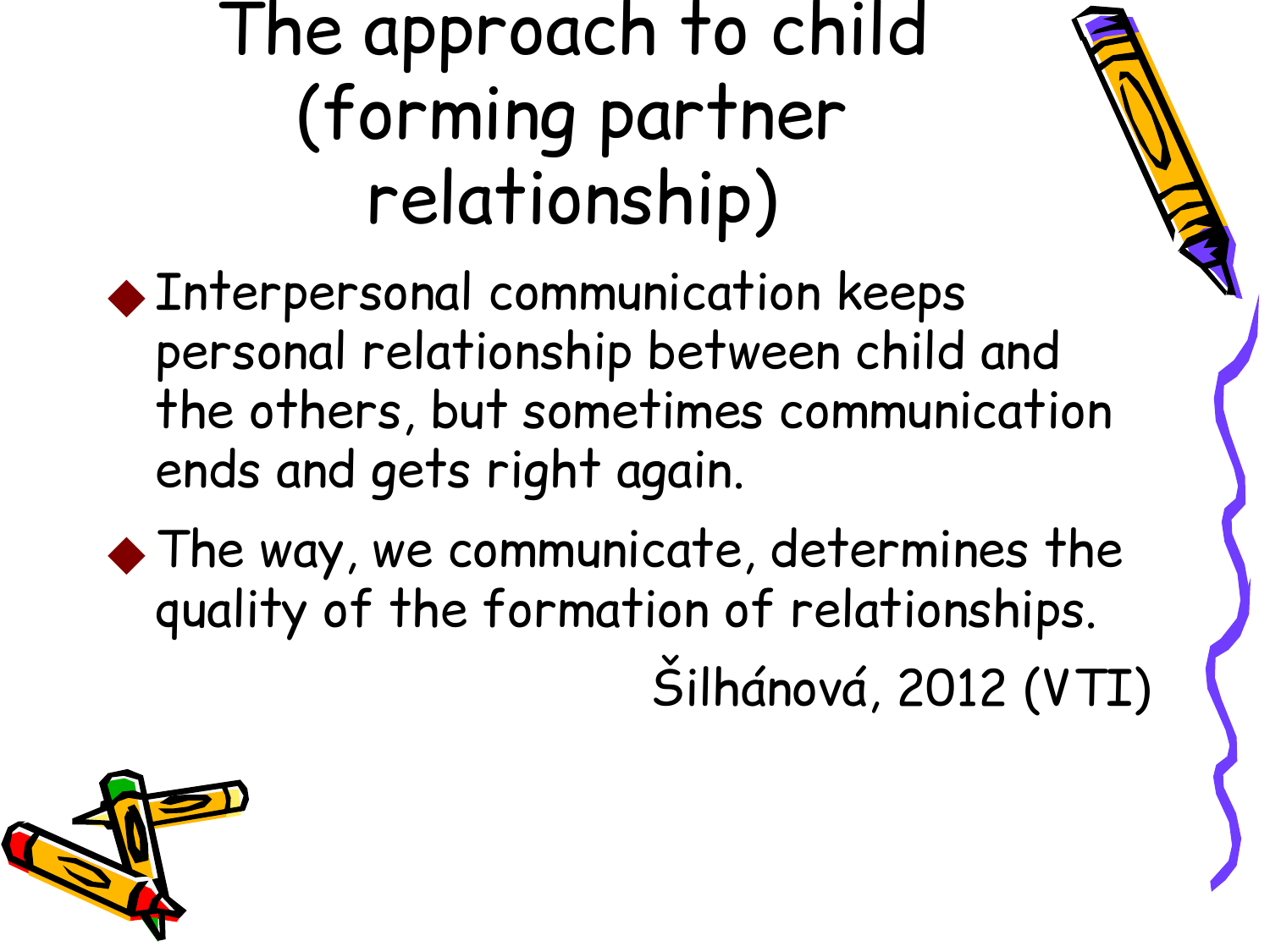

# The approach to child (forming partner relationship)
Interpersonal communication keeps personal relationship between child and the others, but sometimes communication ends and gets right again.
The way, we communicate, determines the quality of the formation of relationships.
Šilhánová, 2012 (VTI)